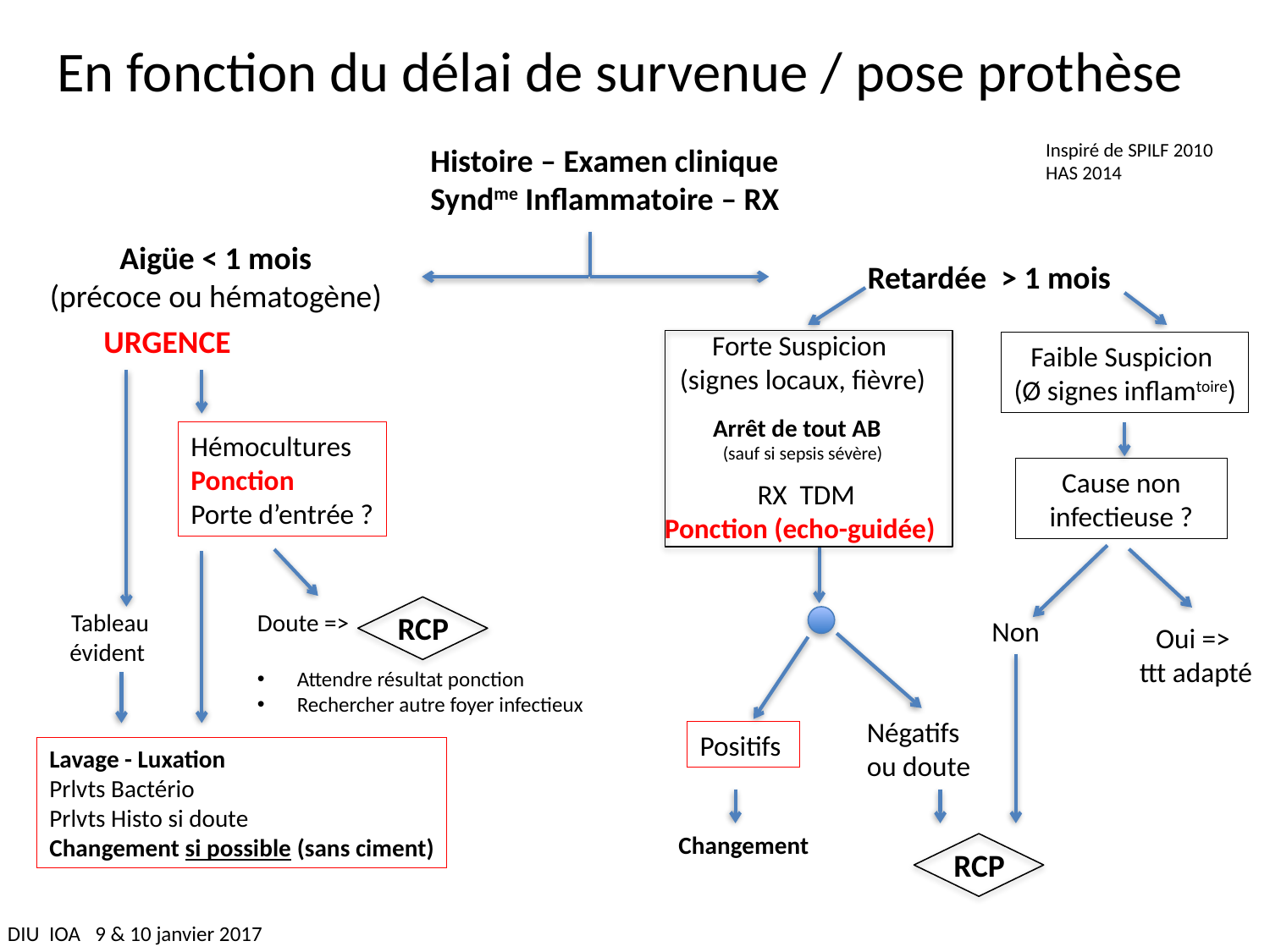

# En fonction du délai de survenue / pose prothèse
Inspiré de SPILF 2010
HAS 2014
Histoire – Examen clinique
Syndme Inflammatoire – RX
Aigüe < 1 mois
(précoce ou hématogène)
Retardée  > 1 mois
URGENCE
Forte Suspicion
(signes locaux, fièvre)

Faible Suspicion
(Ø signes inflamtoire)
Arrêt de tout AB
(sauf si sepsis sévère)
Hémocultures
Ponction
Porte d’entrée ?
Cause non infectieuse ?
RX  TDM
Ponction (echo-guidée)

RCP
Tableau évident
Doute =>

Attendre résultat ponction
Rechercher autre foyer infectieux

Non
Oui =>
ttt adapté
Négatifs
ou doute
Positifs
Changement
Lavage - Luxation
Prlvts Bactério
Prlvts Histo si doute
Changement si possible (sans ciment)

RCP